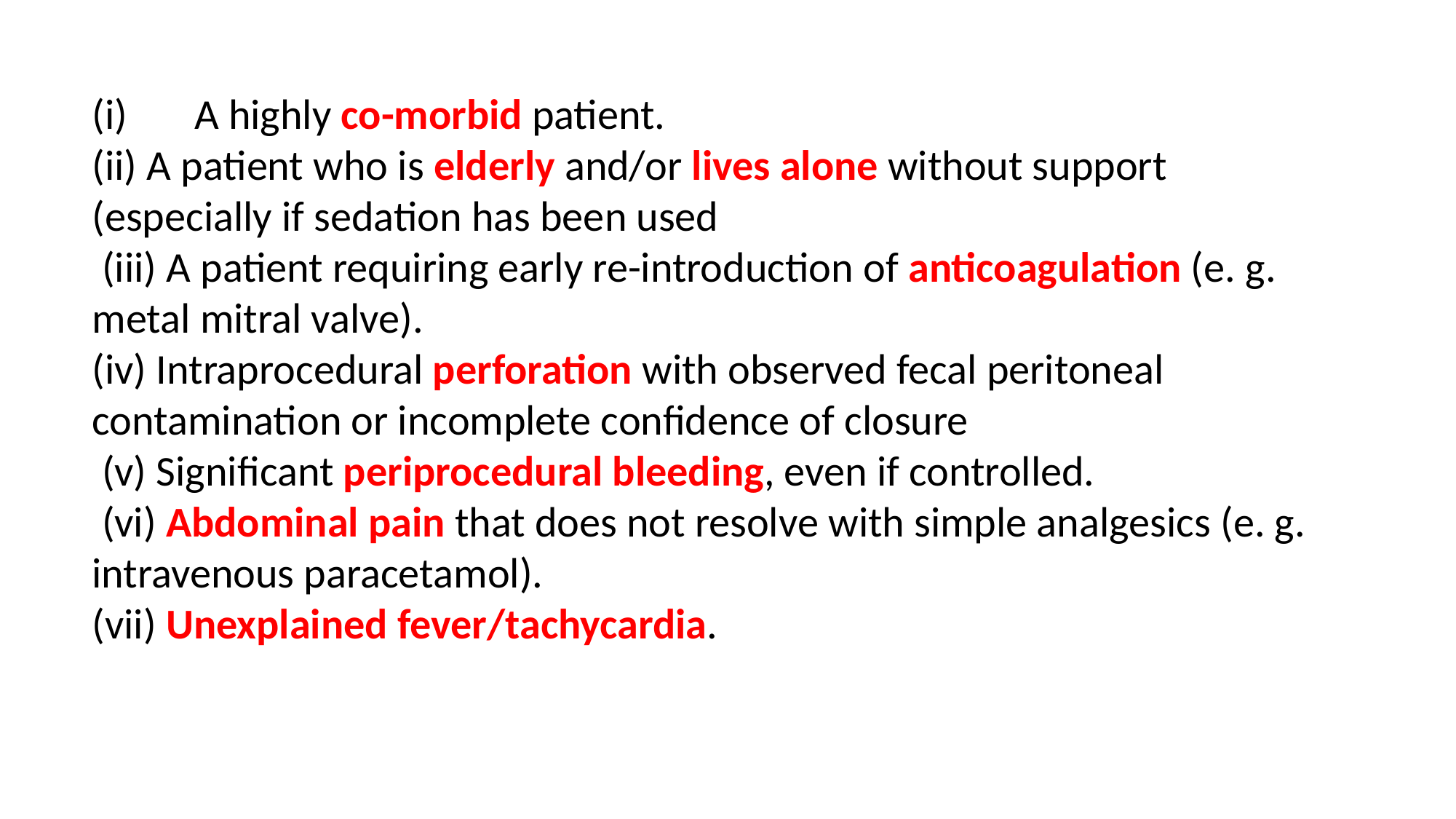

A highly co-morbid patient.
(ii) A patient who is elderly and/or lives alone without support (especially if sedation has been used
 (iii) A patient requiring early re-introduction of anticoagulation (e. g. metal mitral valve).
(iv) Intraprocedural perforation with observed fecal peritoneal contamination or incomplete confidence of closure
 (v) Significant periprocedural bleeding, even if controlled.
 (vi) Abdominal pain that does not resolve with simple analgesics (e. g. intravenous paracetamol).
(vii) Unexplained fever/tachycardia.